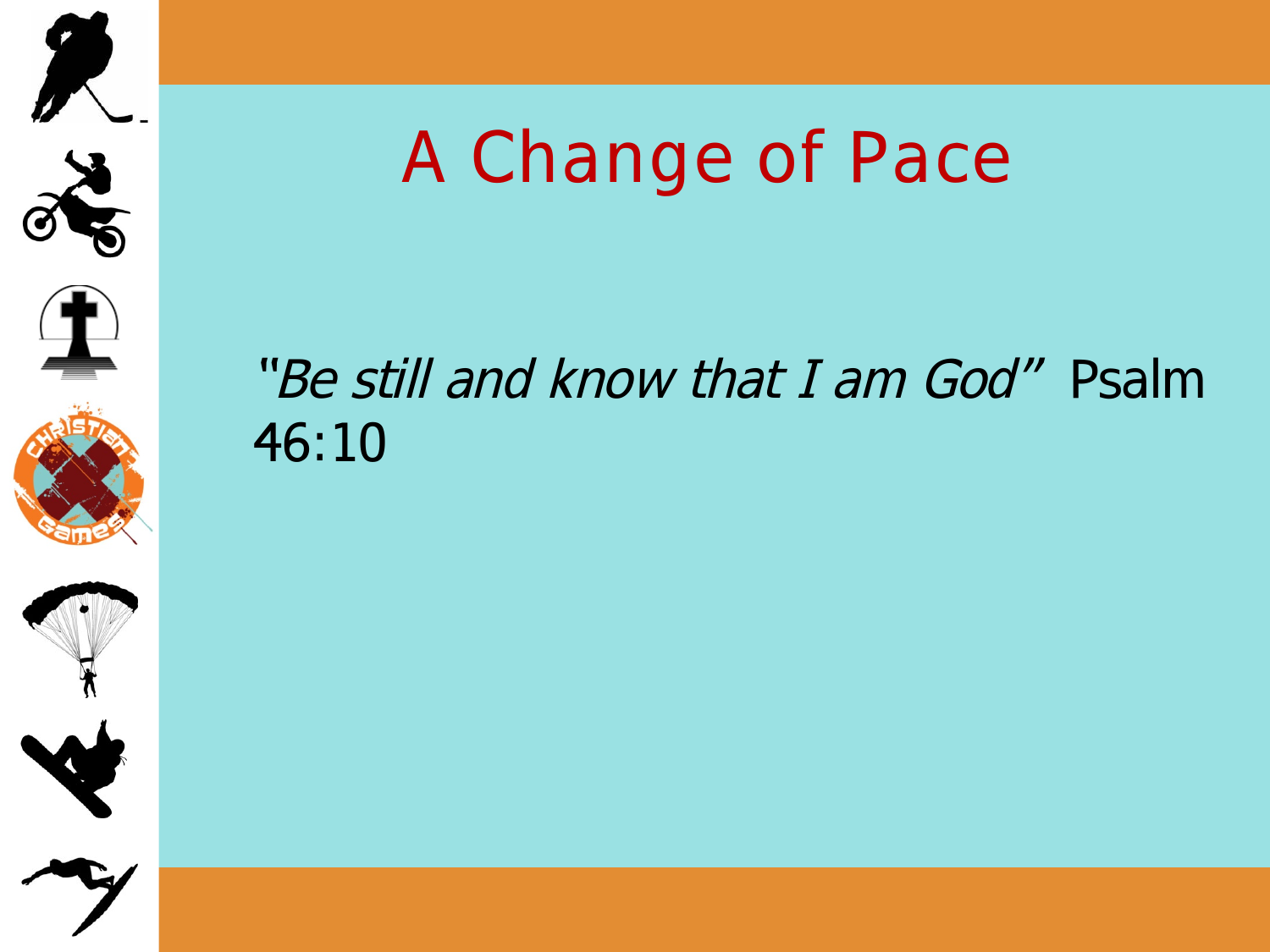

# A Change of Pace

	“Be still and know that I am God”  Psalm 46:10